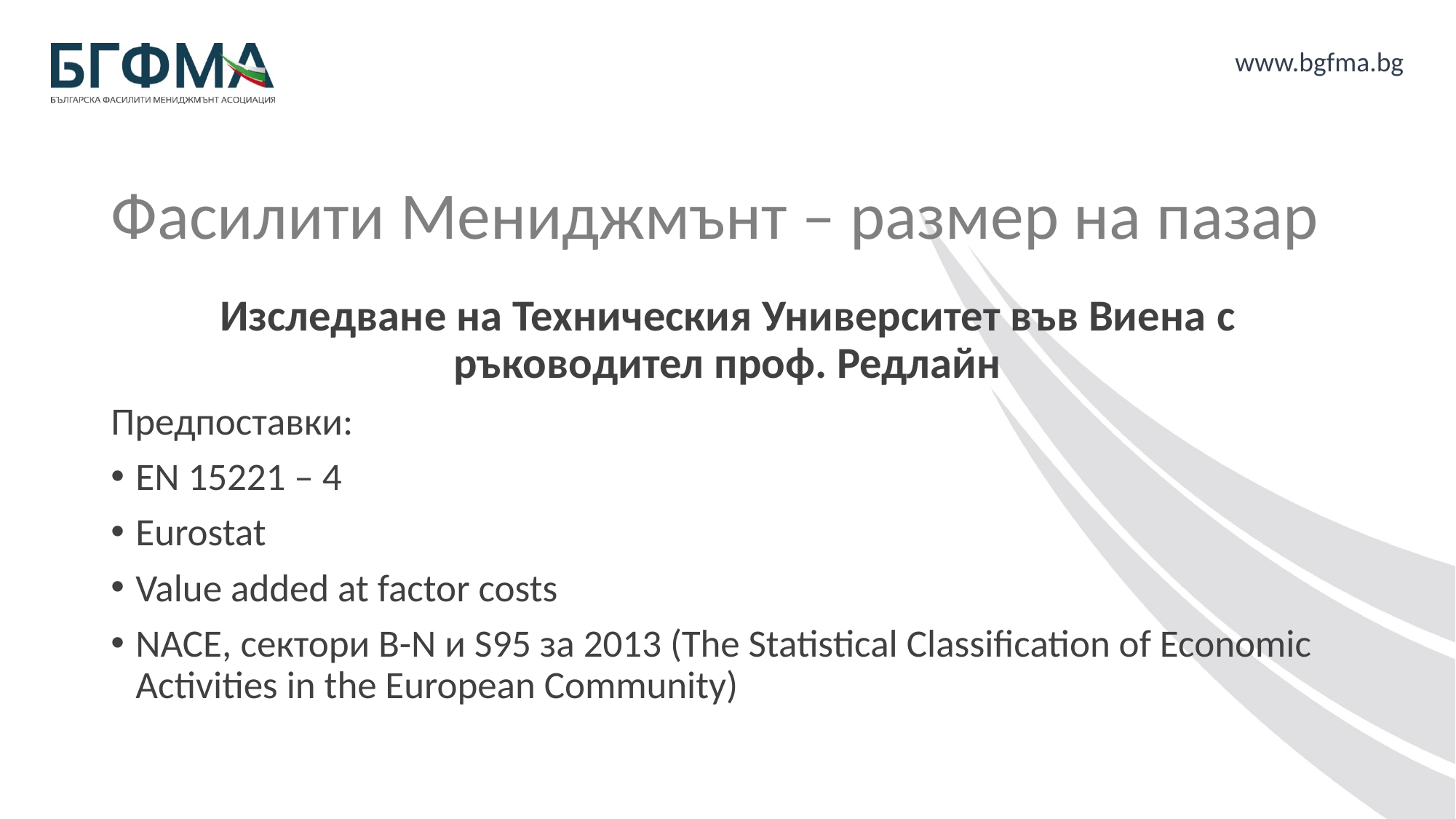

# Фасилити Мениджмънт – размер на пазар
Изследване на Техническия Университет във Виена с ръководител проф. Редлайн
Предпоставки:
EN 15221 – 4
Eurostat
Value added at factor costs
NACE, сектори B-N и S95 за 2013 (The Statistical Classification of Economic Activities in the European Community)